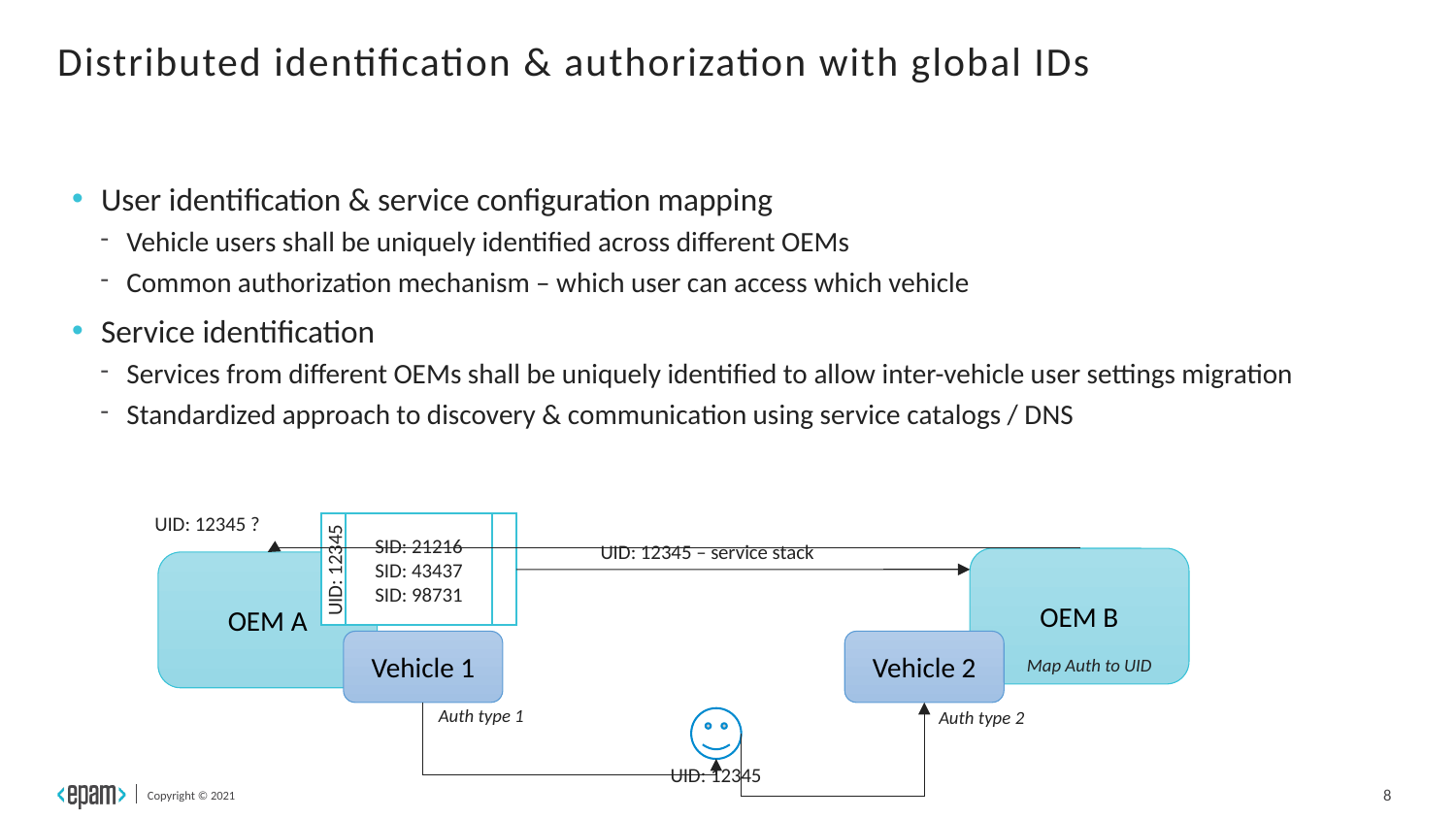

# Distributed identification & authorization with global IDs
User identification & service configuration mapping
Vehicle users shall be uniquely identified across different OEMs
Common authorization mechanism – which user can access which vehicle
Service identification
Services from different OEMs shall be uniquely identified to allow inter-vehicle user settings migration
Standardized approach to discovery & communication using service catalogs / DNS

UID: 12345 ?
SID: 21216
SID: 43437
SID: 98731
UID: 12345 – service stack
OEM B
UID: 12345
OEM A
Vehicle 1
Vehicle 2
Map Auth to UID
Auth type 1
Auth type 2

UID: 12345